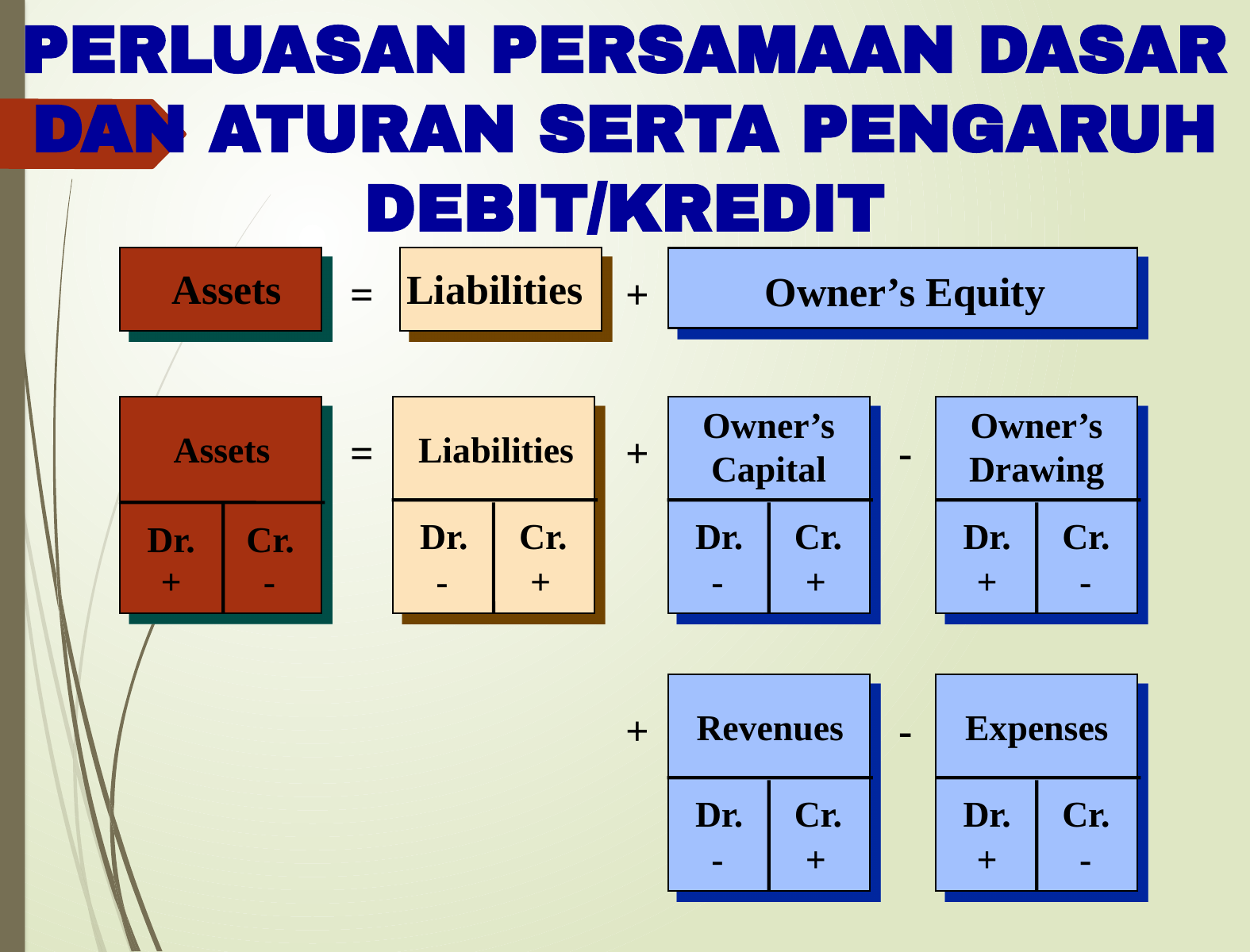

PERLUASAN PERSAMAAN DASAR DAN ATURAN SERTA PENGARUH DEBIT/KREDIT

Assets

Liabilities

Owner’s Equity
=
+
Owner’s Capital

Dr.
Cr.
-         +

Owner’s Drawing

Dr.
Cr.
+         -

Assets

Dr.
Cr.
+         -

Liabilities

Dr.
Cr.
-         +
=
+
-

Revenues

Dr.
Cr.
-         +

Expenses

Dr.
Cr.
+         -
+
-